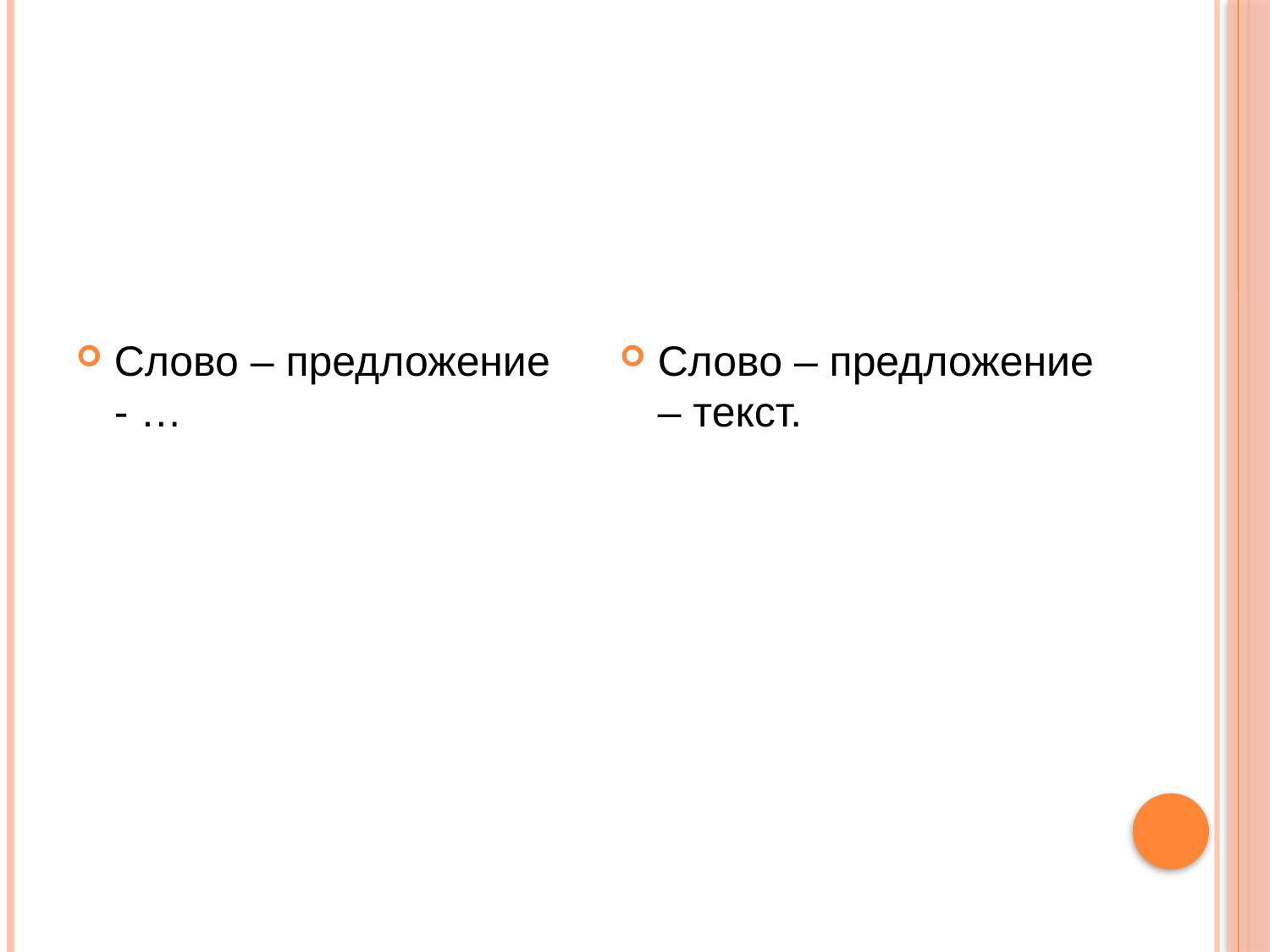

#

Слово – предложение - …
Слово – предложение – текст.